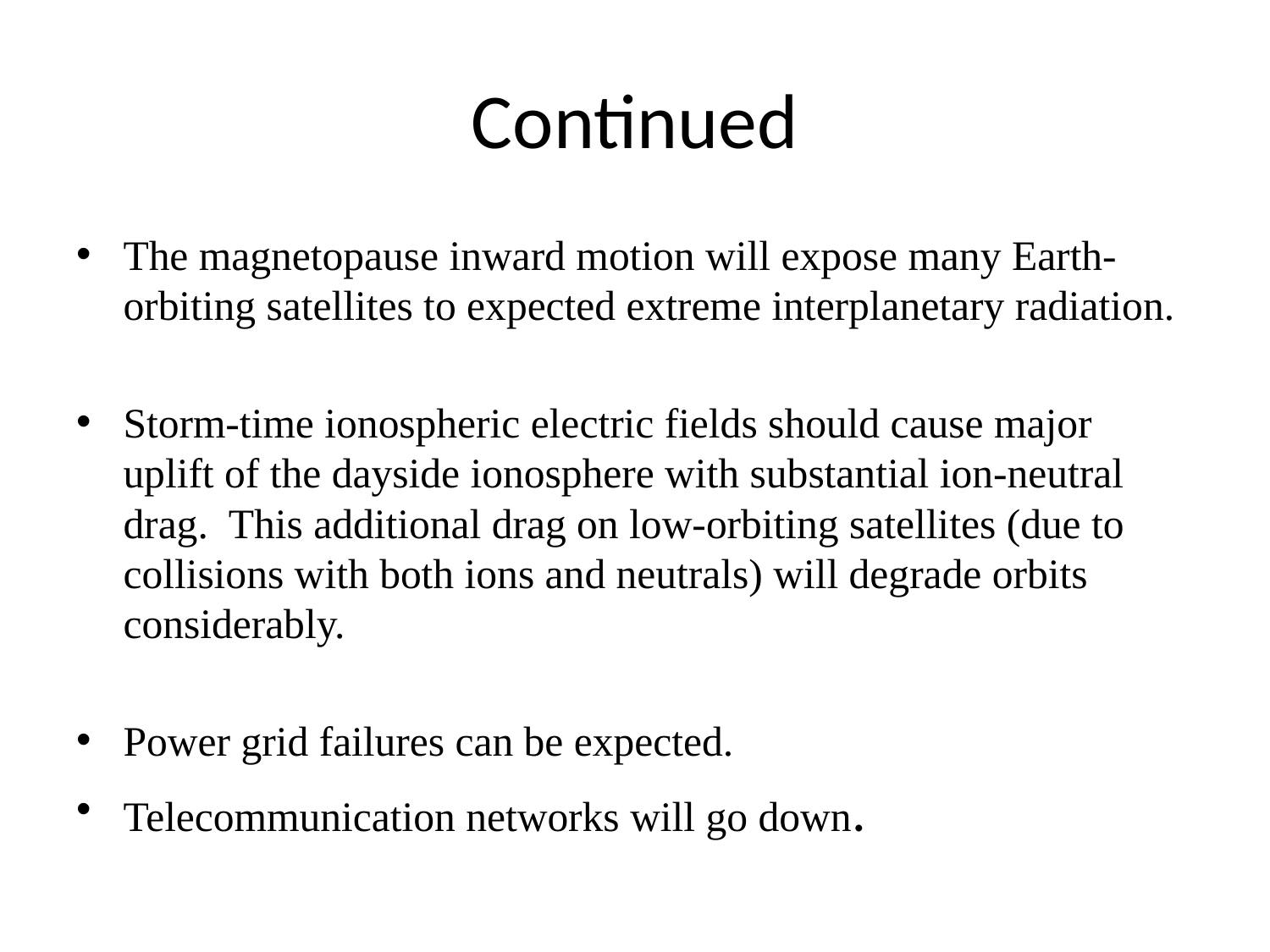

# Continued
The magnetopause inward motion will expose many Earth-orbiting satellites to expected extreme interplanetary radiation.

Storm-time ionospheric electric fields should cause major uplift of the dayside ionosphere with substantial ion-neutral drag.  This additional drag on low-orbiting satellites (due to collisions with both ions and neutrals) will degrade orbits considerably.

Power grid failures can be expected.
Telecommunication networks will go down.